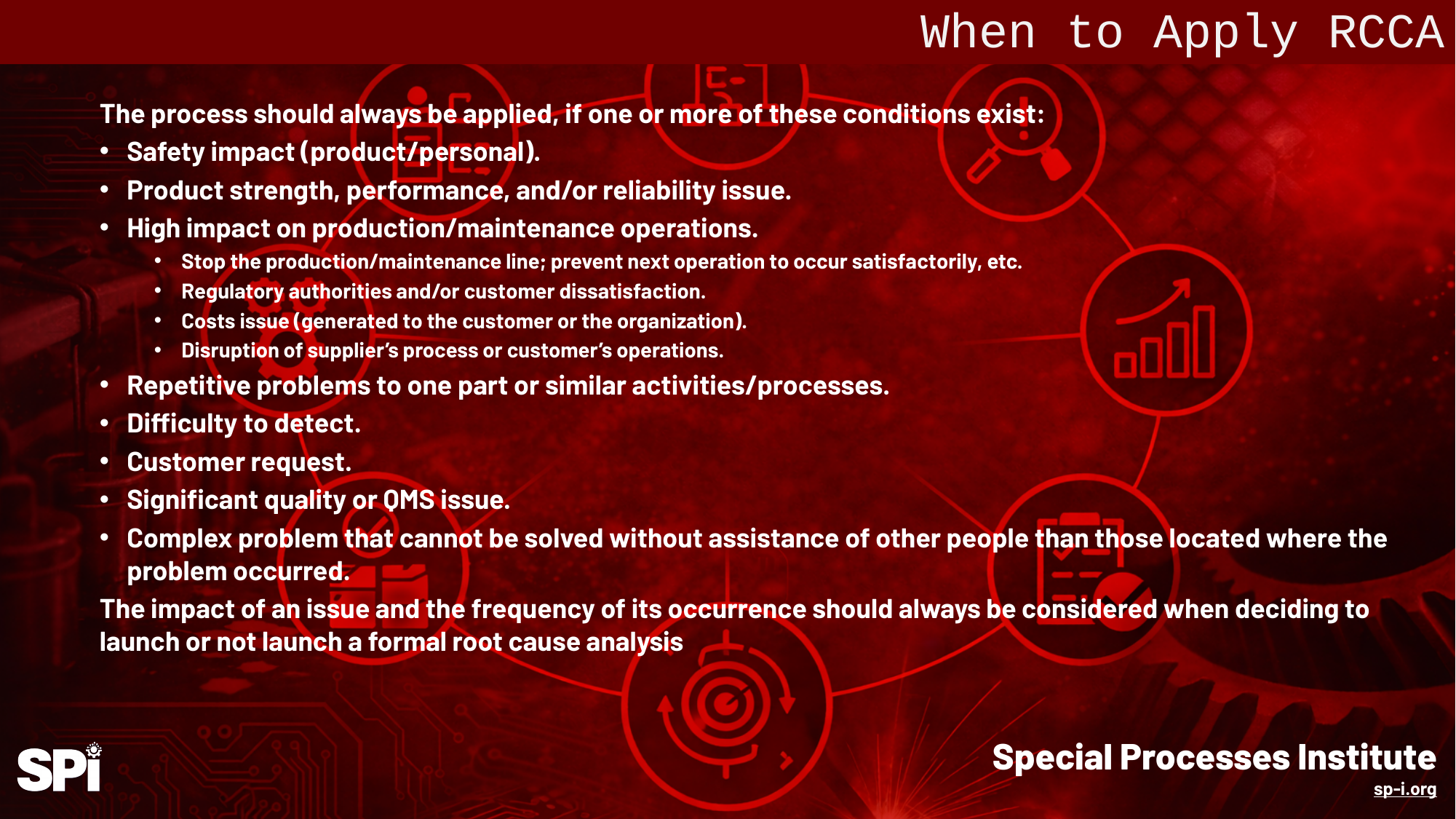

When to Apply RCCA
The process should always be applied, if one or more of these conditions exist:
Safety impact (product/personal).
Product strength, performance, and/or reliability issue.
High impact on production/maintenance operations.
Stop the production/maintenance line; prevent next operation to occur satisfactorily, etc.
Regulatory authorities and/or customer dissatisfaction.
Costs issue (generated to the customer or the organization).
Disruption of supplier’s process or customer’s operations.
Repetitive problems to one part or similar activities/processes.
Difficulty to detect.
Customer request.
Significant quality or QMS issue.
Complex problem that cannot be solved without assistance of other people than those located where the problem occurred.
The impact of an issue and the frequency of its occurrence should always be considered when deciding to launch or not launch a formal root cause analysis